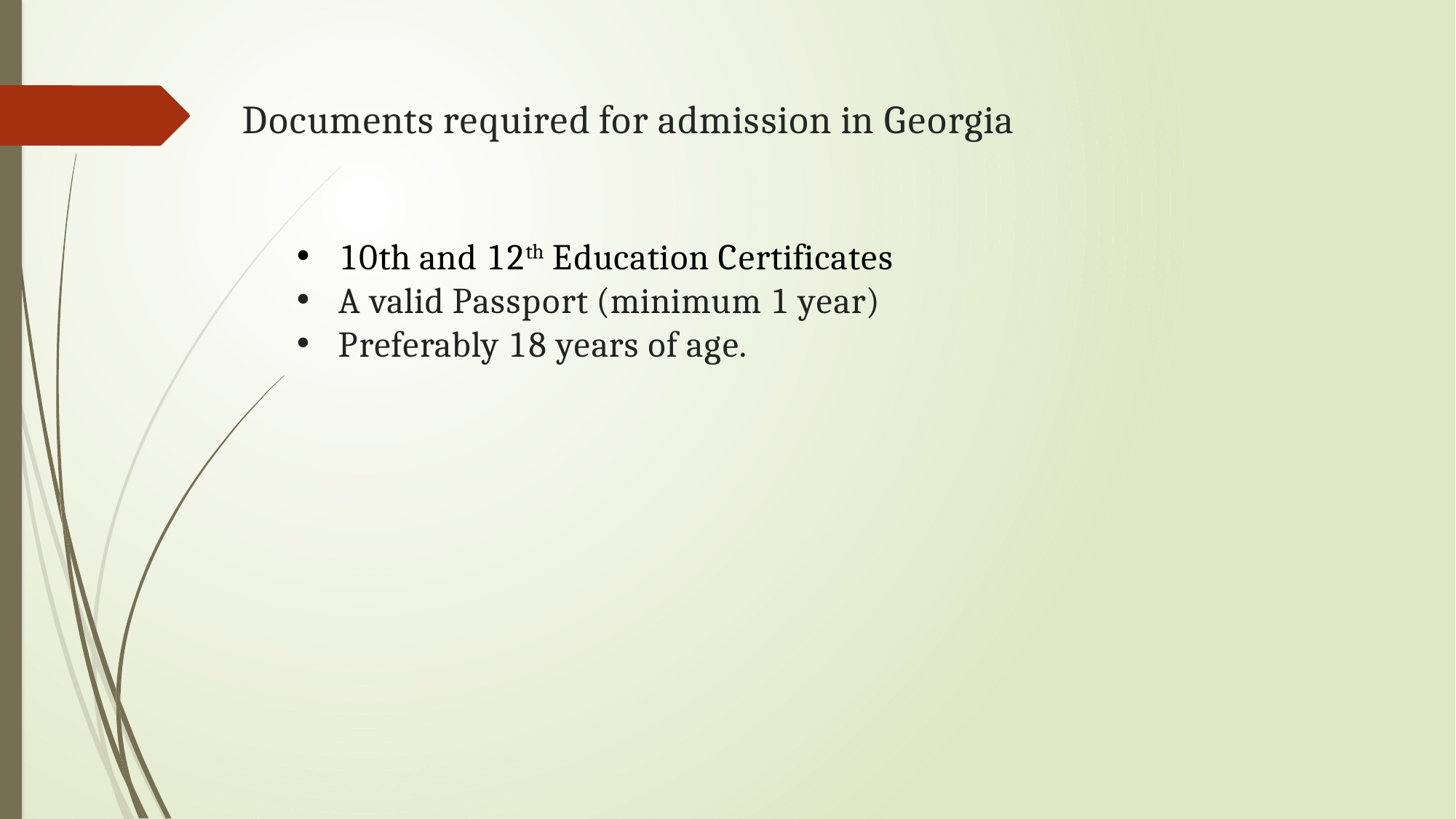

# Documents required for admission in Georgia
10th and 12th Education Certificates
A valid Passport (minimum 1 year)
Preferably 18 years of age.